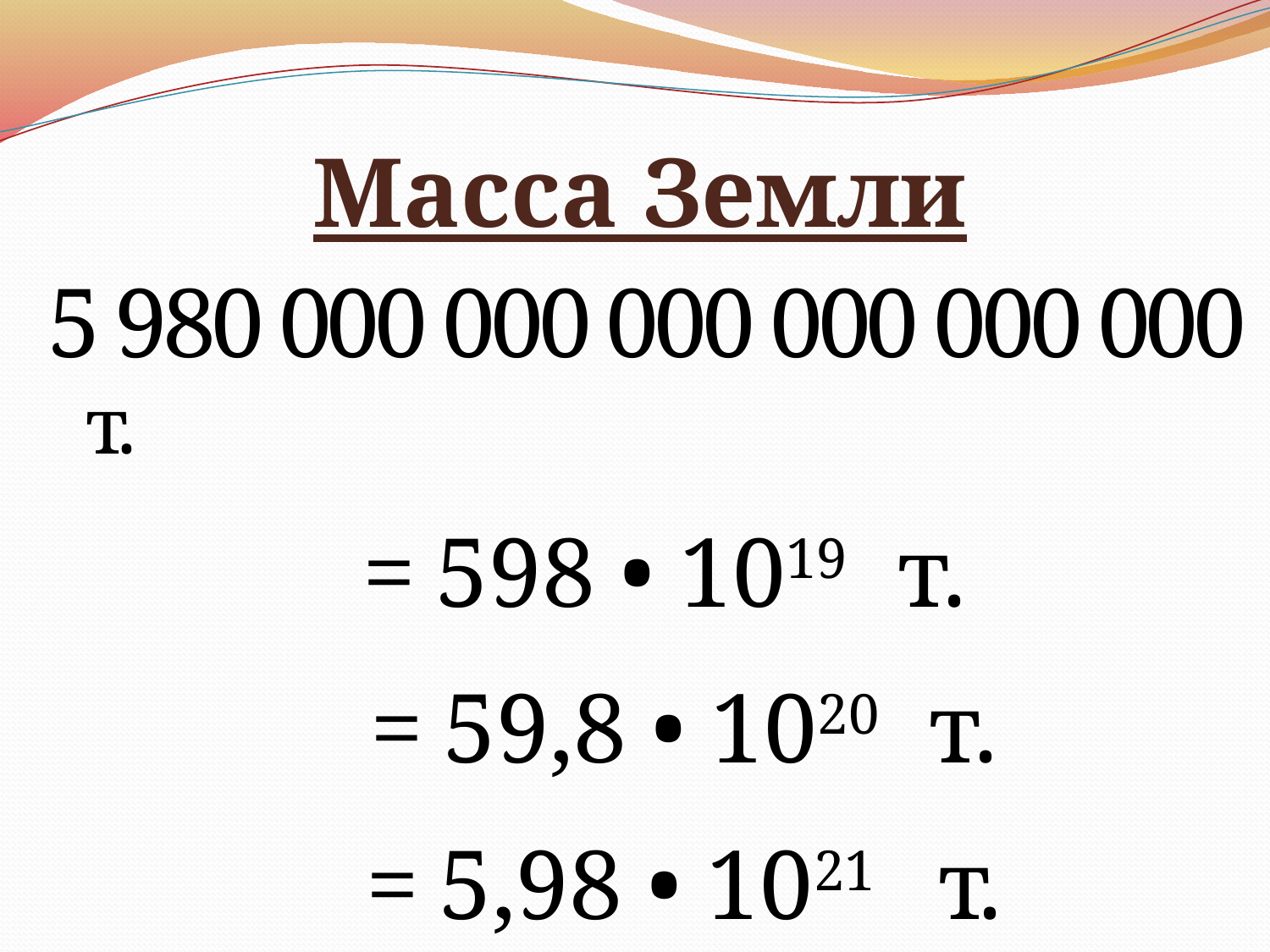

Масса Земли
5 980 000 000 000 000 000 000 т.
 = 598 • 1019  т.
   = 59,8 • 1020  т.
   = 5,98 • 1021    т.